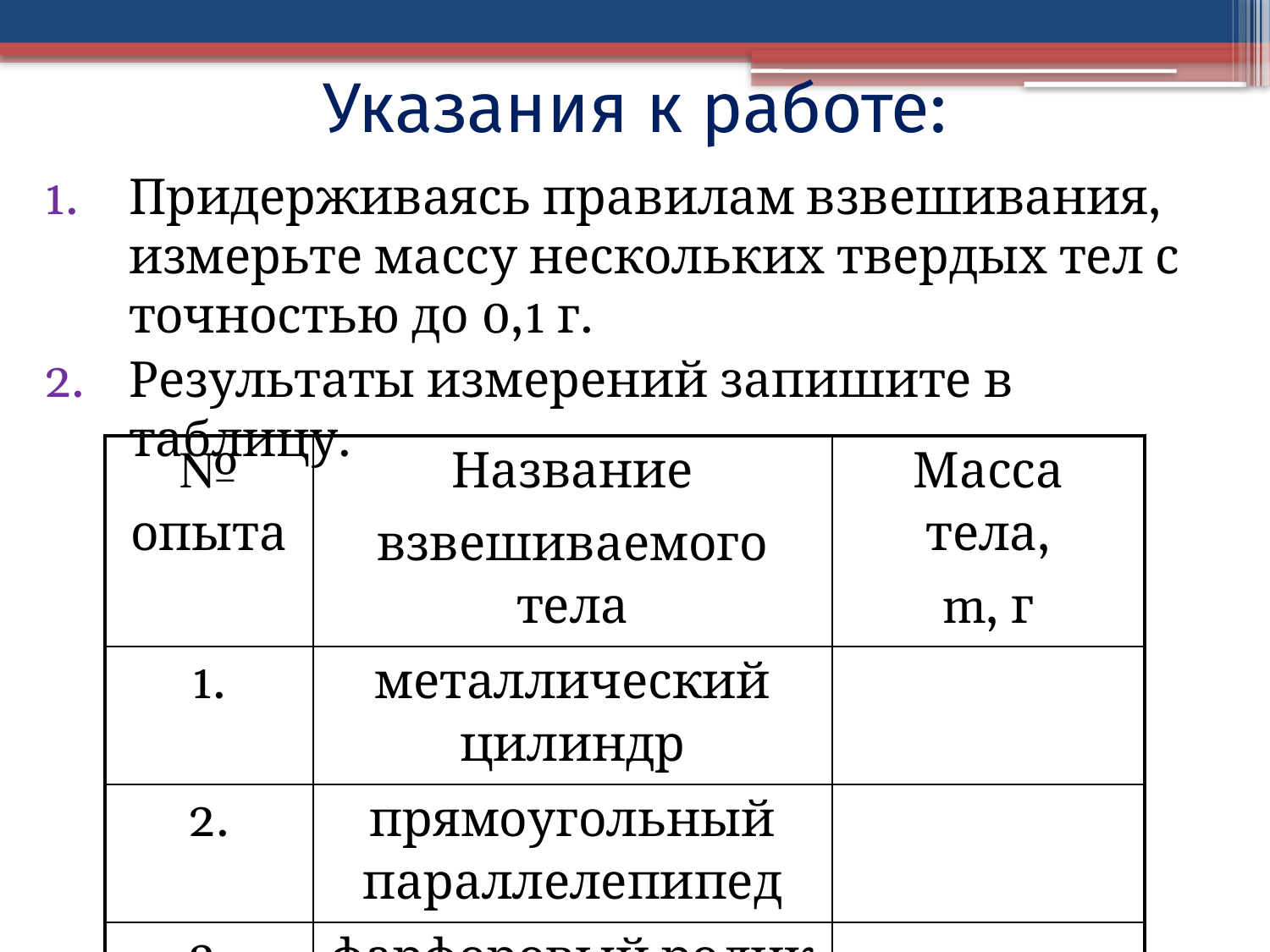

Указания к работе:
Придерживаясь правилам взвешивания, измерьте массу нескольких твердых тел с точностью до 0,1 г.
Результаты измерений запишите в таблицу.

| № опыта | Название взвешиваемого тела | Масса тела, m, г |
| --- | --- | --- |
| 1. | металлический цилиндр |  |
| 2. | прямоугольный параллелепипед |  |
| 3. | фарфоровый ролик |  |